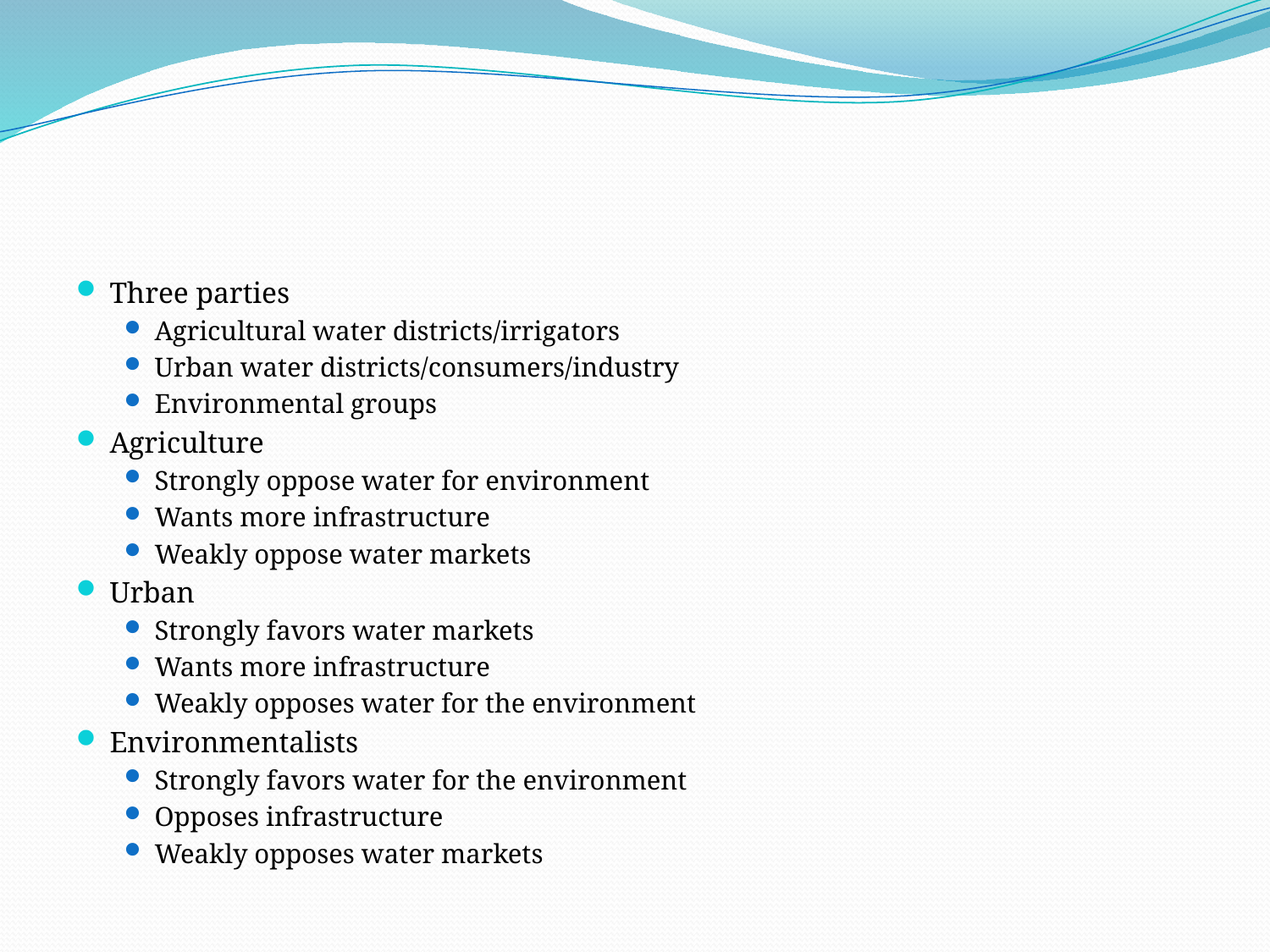

#
Three parties
Agricultural water districts/irrigators
Urban water districts/consumers/industry
Environmental groups
Agriculture
Strongly oppose water for environment
Wants more infrastructure
Weakly oppose water markets
Urban
Strongly favors water markets
Wants more infrastructure
Weakly opposes water for the environment
Environmentalists
Strongly favors water for the environment
Opposes infrastructure
Weakly opposes water markets